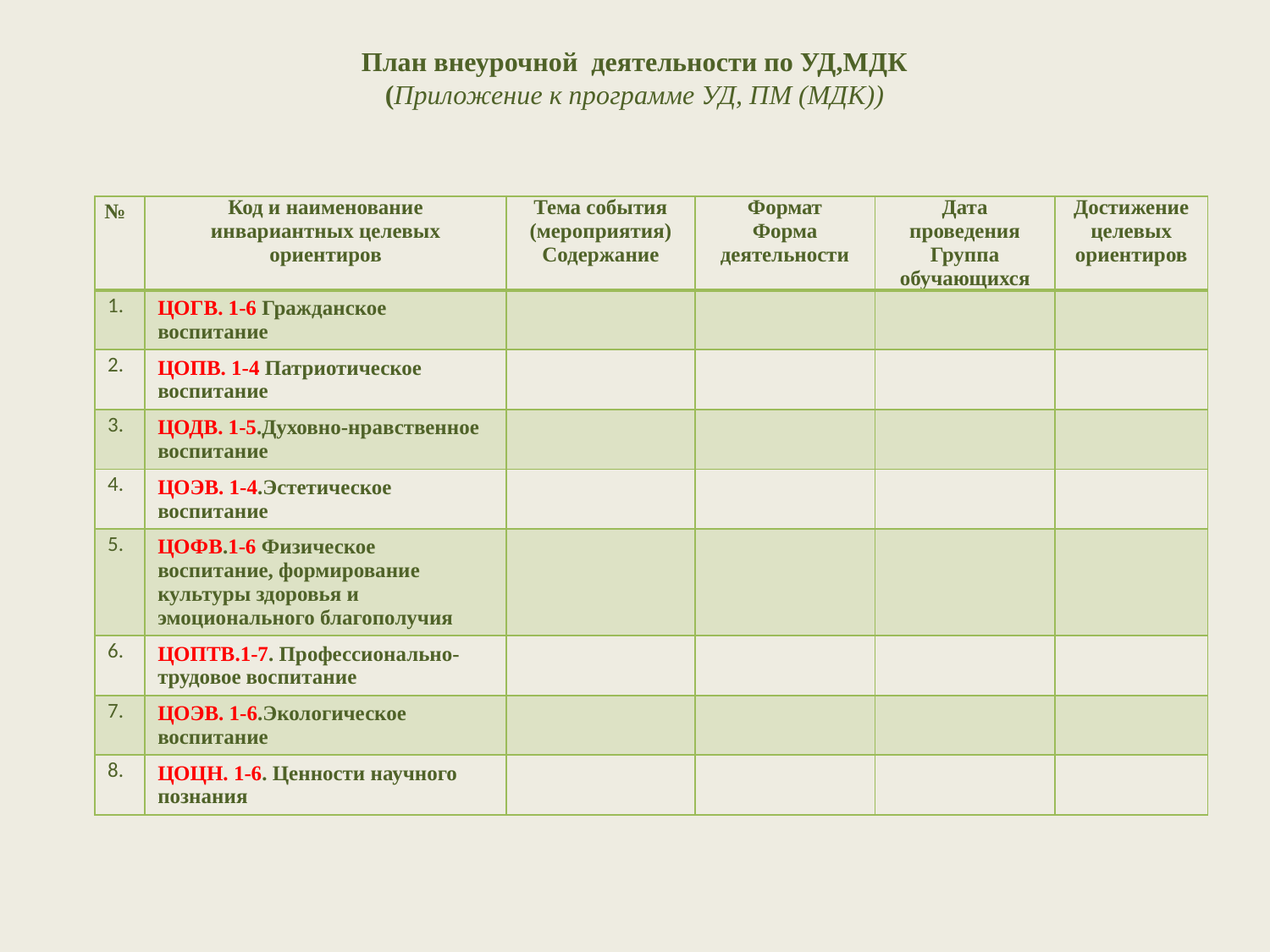

# План внеурочной  деятельности по УД,МДК (Приложение к программе УД, ПМ (МДК))
| № | Код и наименование инвариантных целевых ориентиров | Тема события (мероприятия) Содержание | Формат Форма деятельности | Дата проведения Группа обучающихся | Достижение целевых ориентиров |
| --- | --- | --- | --- | --- | --- |
| 1. | ЦОГВ. 1-6 Гражданское воспитание |  |  |  |  |
| 2. | ЦОПВ. 1-4 Патриотическое воспитание |  |  |  |  |
| 3. | ЦОДВ. 1-5.Духовно-нравственное воспитание |  |  |  |  |
| 4. | ЦОЭВ. 1-4.Эстетическое воспитание |  |  |  |  |
| 5. | ЦОФВ.1-6 Физическое воспитание, формирование культуры здоровья и эмоционального благополучия |  |  |  |  |
| 6. | ЦОПТВ.1-7. Профессионально-трудовое воспитание |  |  |  |  |
| 7. | ЦОЭВ. 1-6.Экологическое воспитание |  |  |  |  |
| 8. | ЦОЦН. 1-6. Ценности научного познания |  |  |  |  |